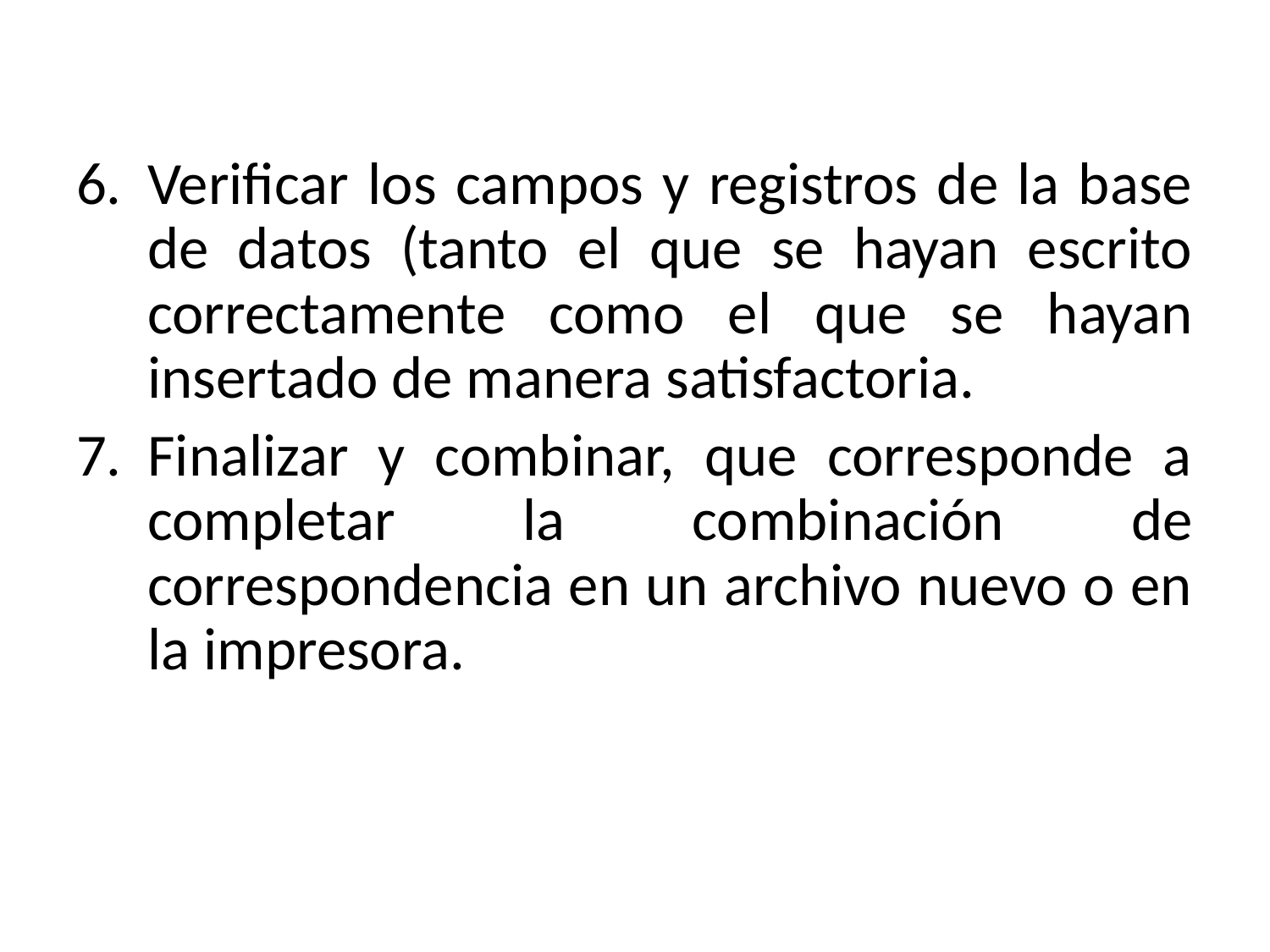

Verificar los campos y registros de la base de datos (tanto el que se hayan escrito correctamente como el que se hayan insertado de manera satisfactoria.
Finalizar y combinar, que corresponde a completar la combinación de correspondencia en un archivo nuevo o en la impresora.